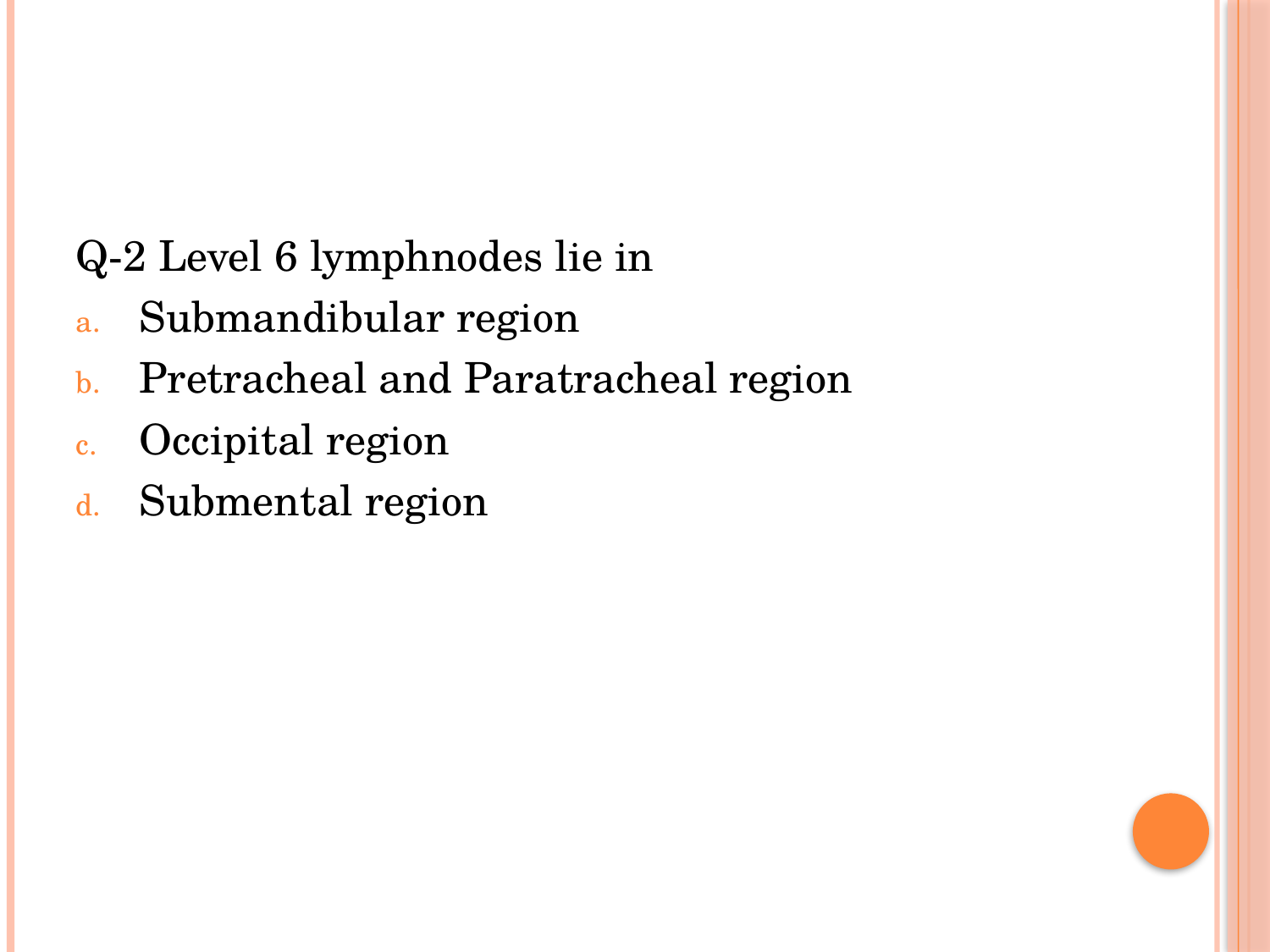

#
Q-2 Level 6 lymphnodes lie in
Submandibular region
Pretracheal and Paratracheal region
Occipital region
Submental region